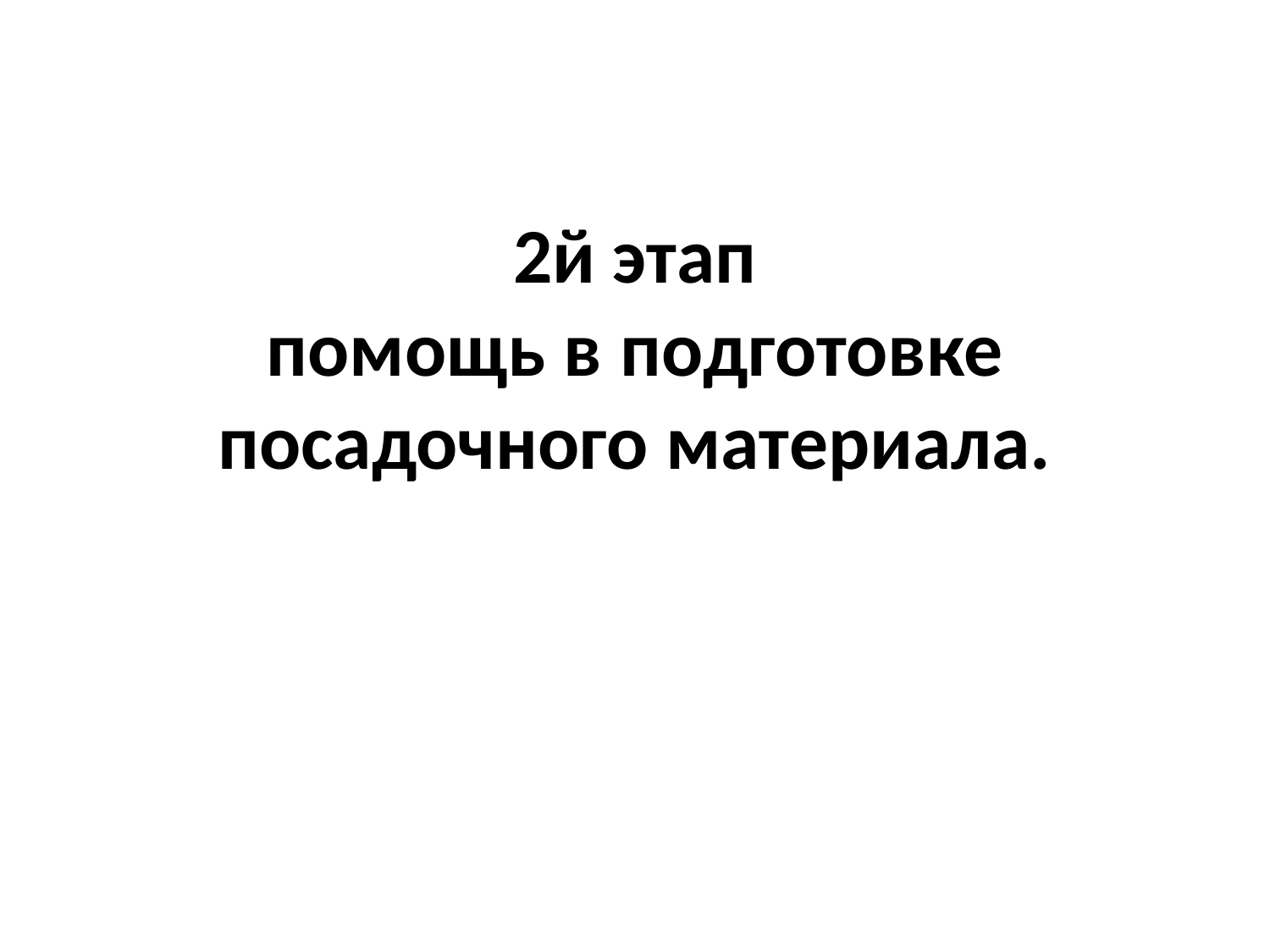

# 2й этап помощь в подготовке посадочного материала.